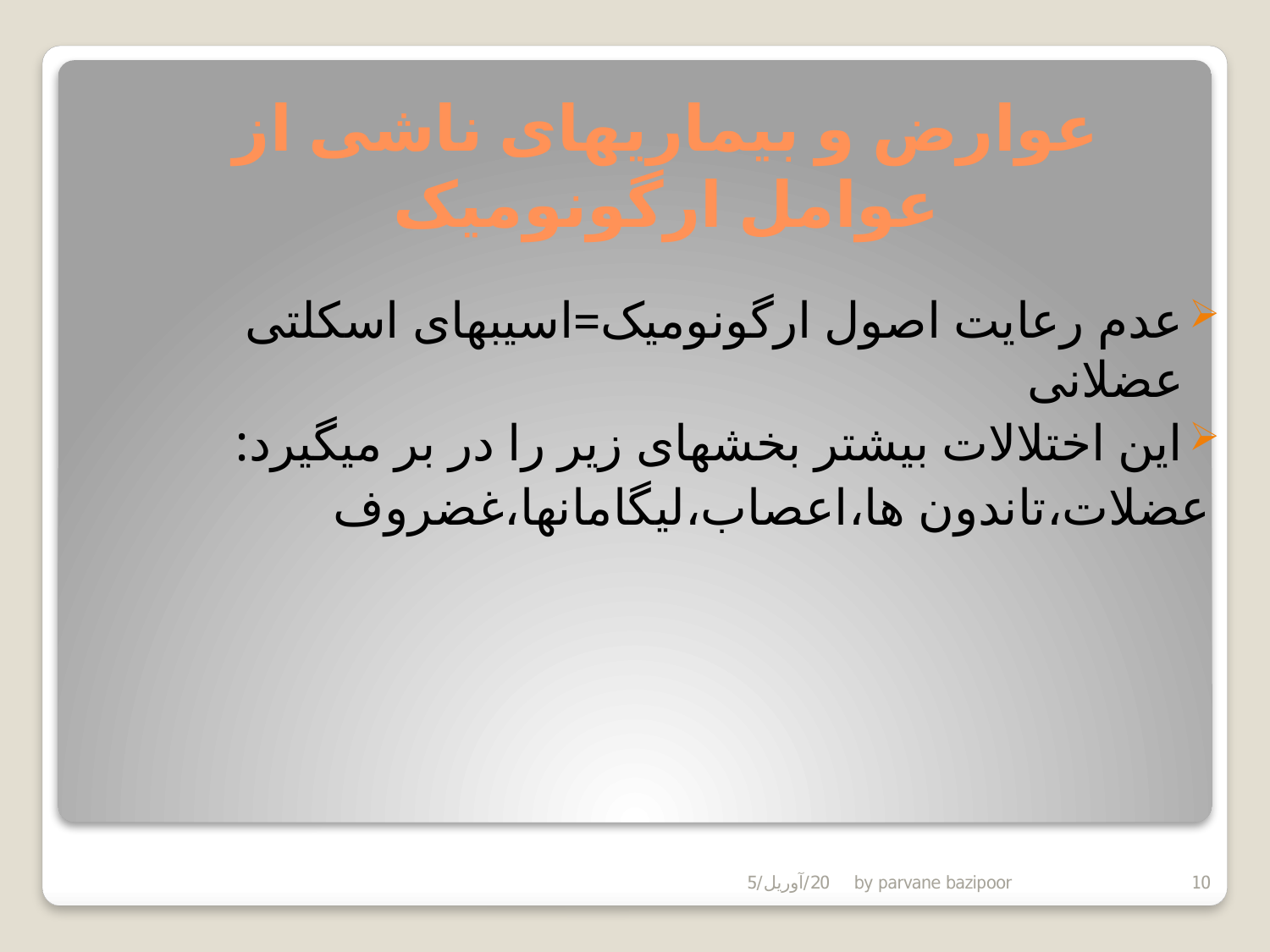

# عوارض و بیماریهای ناشی از عوامل ارگونومیک
عدم رعایت اصول ارگونومیک=اسیبهای اسکلتی عضلانی
این اختلالات بیشتر بخشهای زیر را در بر میگیرد:
عضلات،تاندون ها،اعصاب،لیگامانها،غضروف
20/آوريل/5
by parvane bazipoor
10